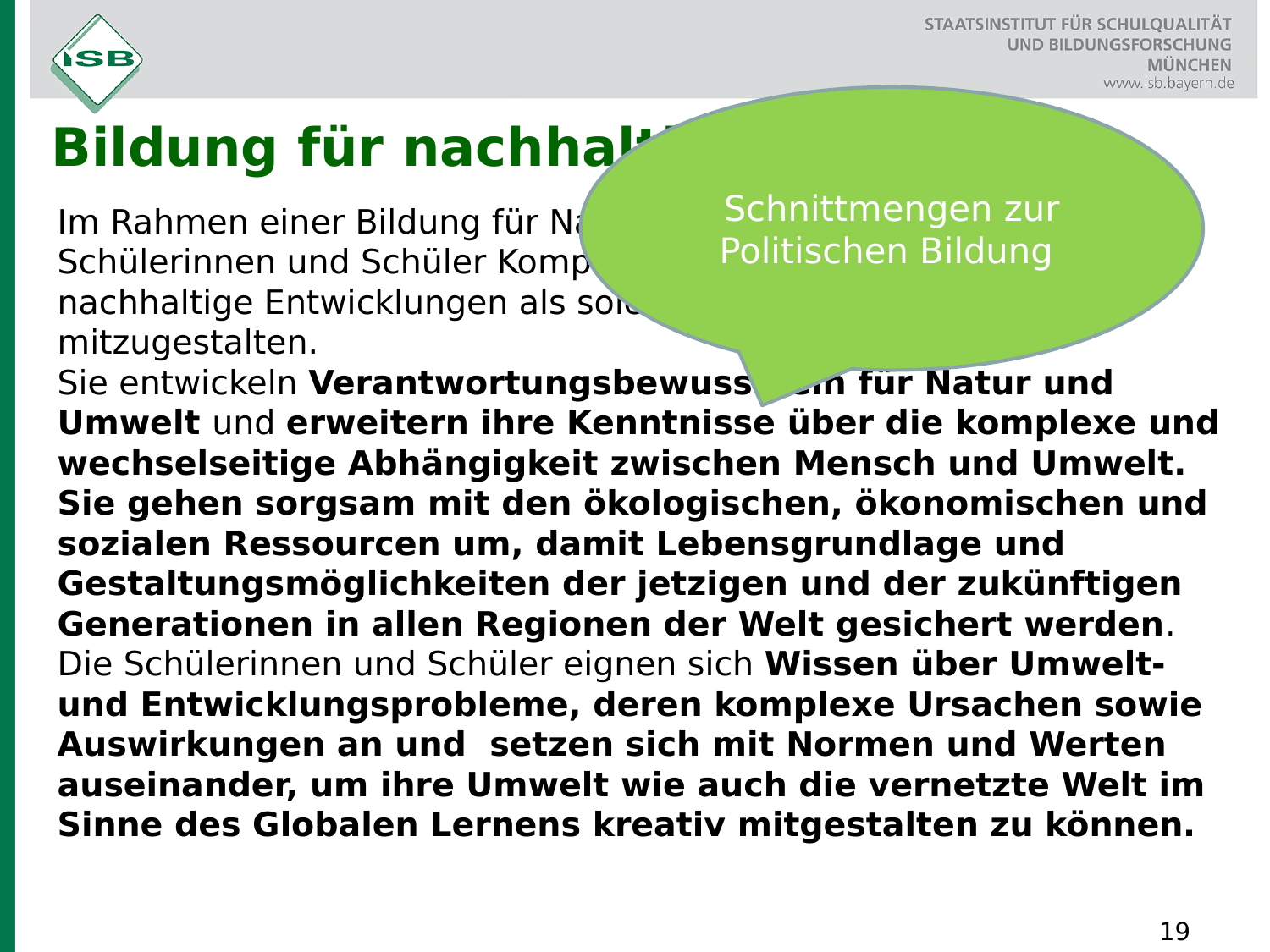

Schnittmengen zur Politischen Bildung
# Bildung für nachhaltige Entwicklung
Im Rahmen einer Bildung für Nachhaltige Entwicklung entwickeln Schülerinnen und Schüler Kompetenzen, die sie befähigen, nachhaltige Entwicklungen als solche zu erkennen und aktiv mitzugestalten.
Sie entwickeln Verantwortungsbewusstsein für Natur und Umwelt und erweitern ihre Kenntnisse über die komplexe und wechselseitige Abhängigkeit zwischen Mensch und Umwelt. Sie gehen sorgsam mit den ökologischen, ökonomischen und sozialen Ressourcen um, damit Lebensgrundlage und Gestaltungsmöglichkeiten der jetzigen und der zukünftigen Generationen in allen Regionen der Welt gesichert werden.
Die Schülerinnen und Schüler eignen sich Wissen über Umwelt- und Entwicklungsprobleme, deren komplexe Ursachen sowie Auswirkungen an und  setzen sich mit Normen und Werten auseinander, um ihre Umwelt wie auch die vernetzte Welt im Sinne des Globalen Lernens kreativ mitgestalten zu können.
19